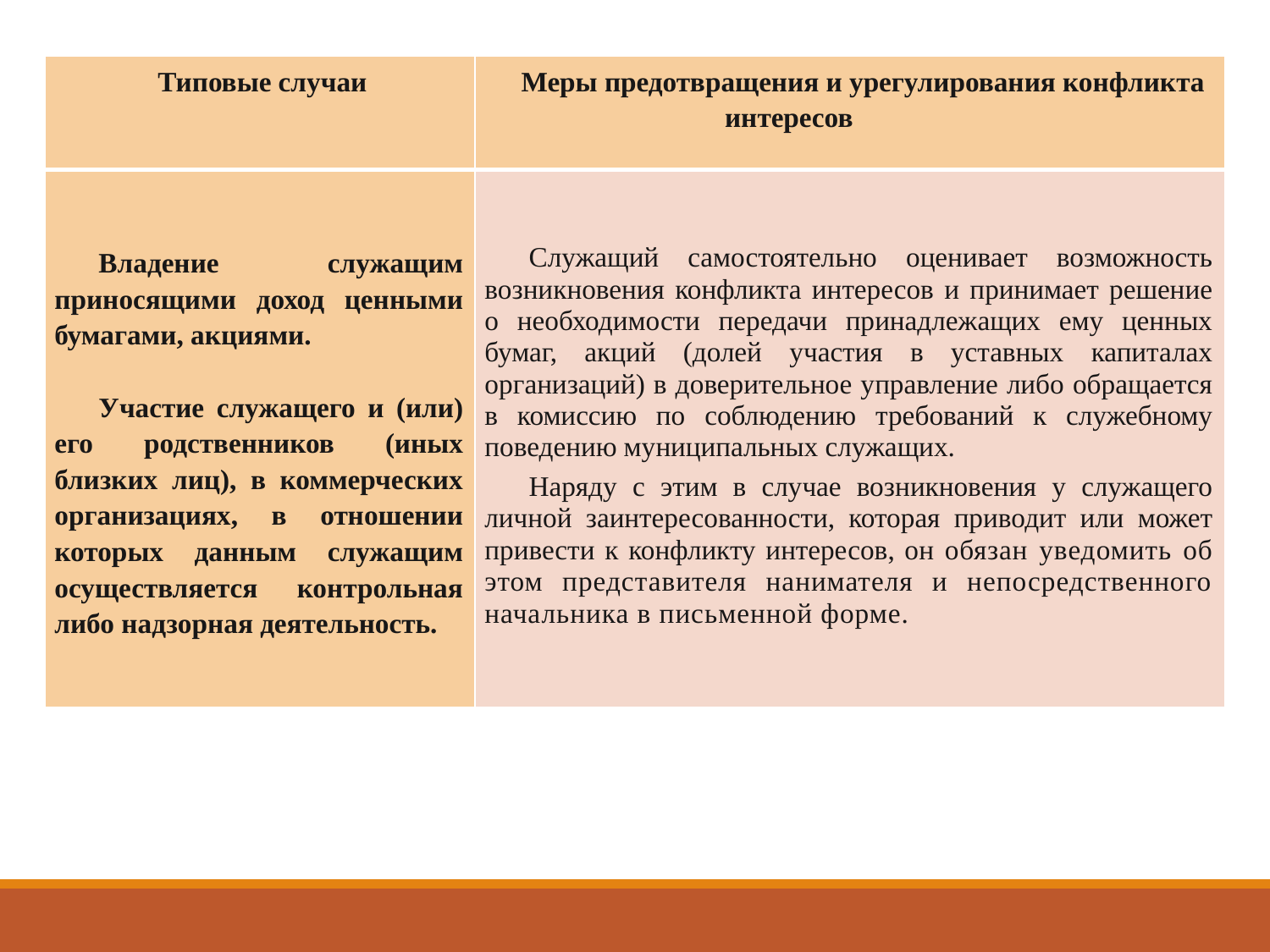

| Типовые случаи | Меры предотвращения и урегулирования конфликта интересов |
| --- | --- |
| Владение служащим приносящими доход ценными бумагами, акциями. Участие служащего и (или) его родственников (иных близких лиц), в коммерческих организациях, в отношении которых данным служащим осуществляется контрольная либо надзорная деятельность. | Cлужащий самостоятельно оценивает возможность возникновения конфликта интересов и принимает решение о необходимости передачи принадлежащих ему ценных бумаг, акций (долей участия в уставных капиталах организаций) в доверительное управление либо обращается в комиссию по соблюдению требований к служебному поведению муниципальных служащих. Наряду с этим в случае возникновения у служащего личной заинтересованности, которая приводит или может привести к конфликту интересов, он обязан уведомить об этом представителя нанимателя и непосредственного начальника в письменной форме. |